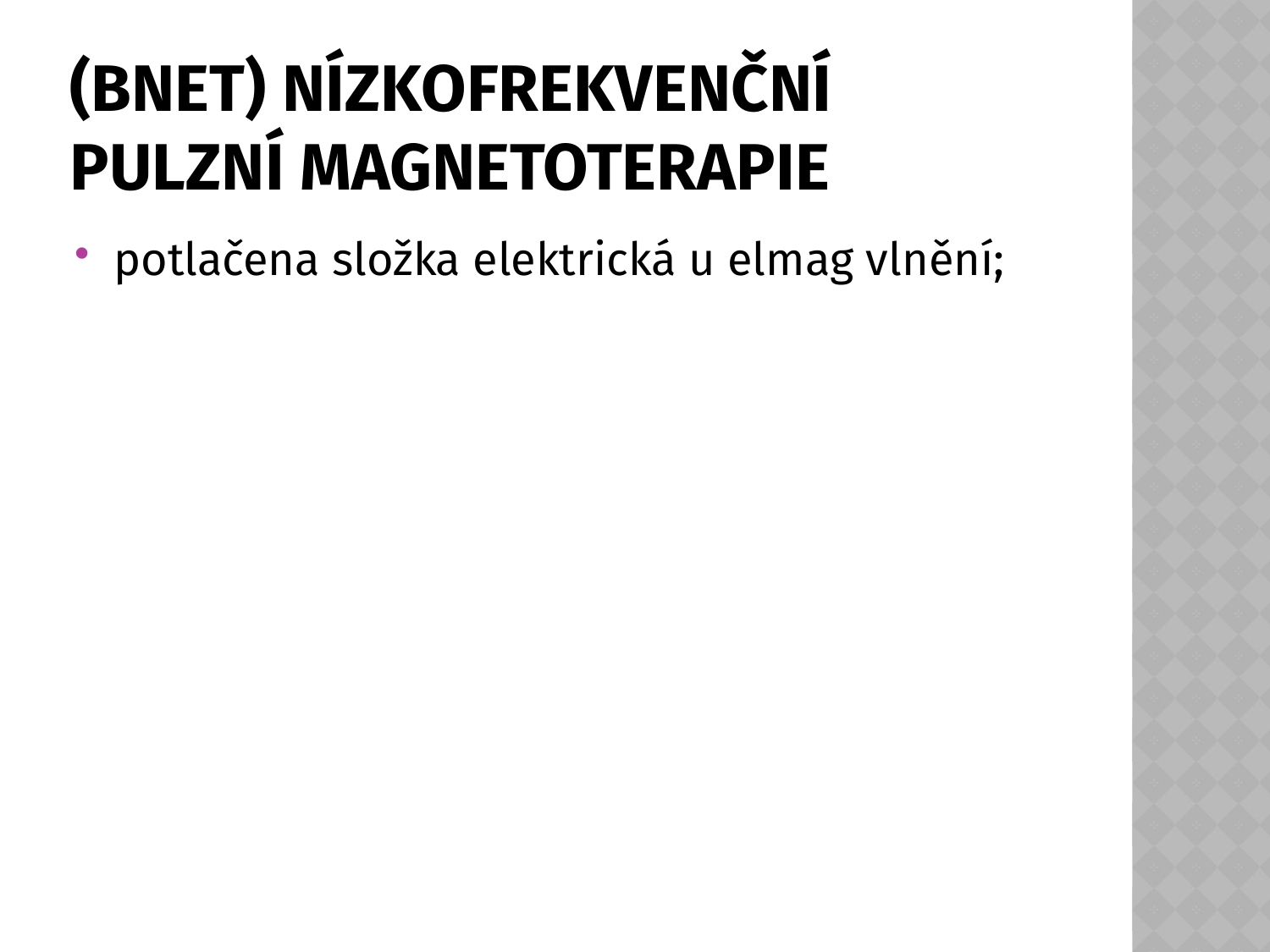

# (BNET) nízkofrekvenční pulzní magnetoterapie
potlačena složka elektrická u elmag vlnění;